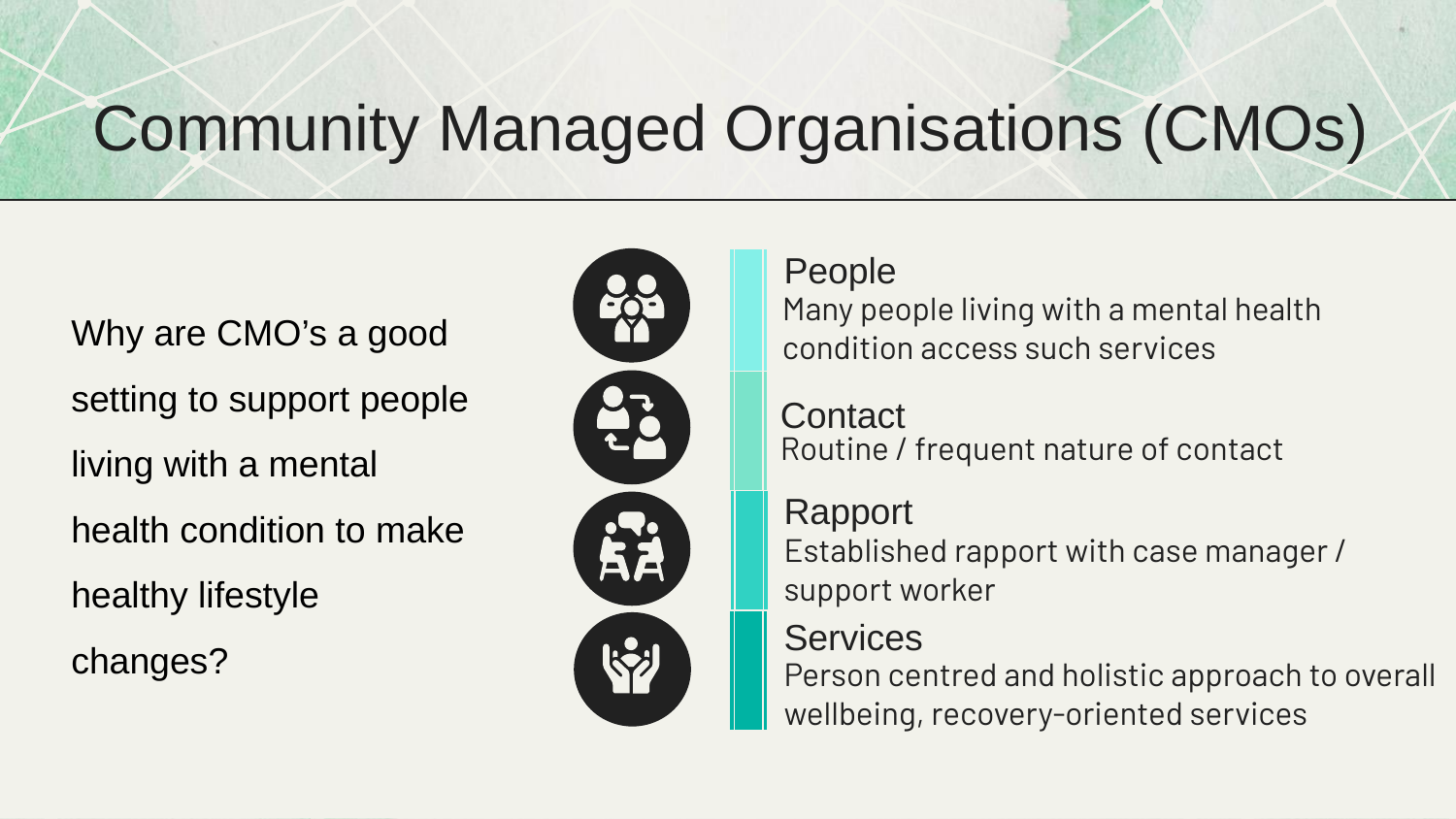

# Community Managed Organisations (CMOs)
People

Why are CMO’s a good setting to support people living with a mental health condition to make healthy lifestyle changes?
Many people living with a mental health condition access such services

Contact
Routine / frequent nature of contact

Rapport

Established rapport with case manager / support worker

Services

Person centred and holistic approach to overall wellbeing, recovery-oriented services